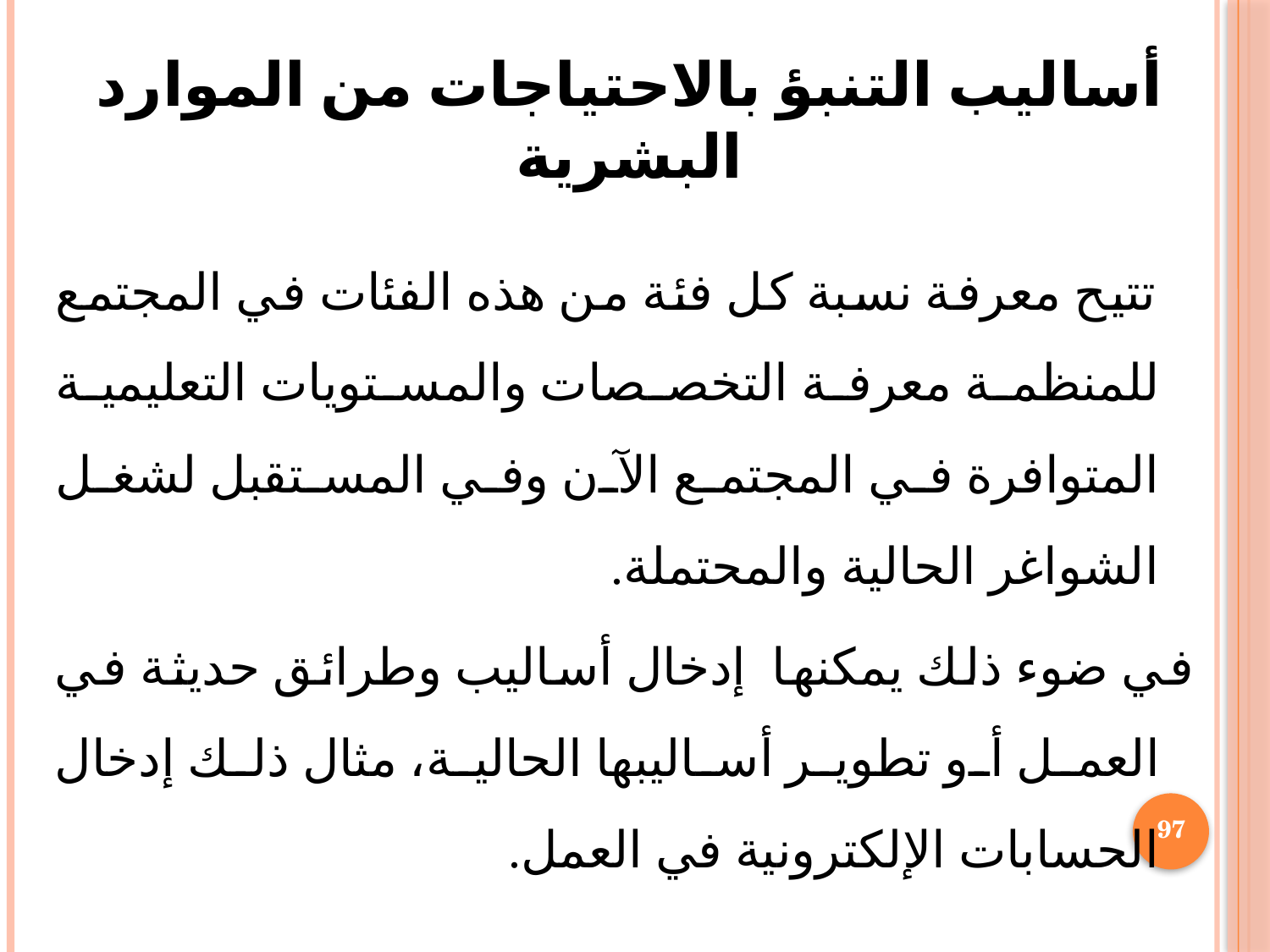

# أساليب التنبؤ بالاحتياجات من الموارد البشرية
   تتيح معرفة نسبة كل فئة من هذه الفئات في المجتمع للمنظمة معرفة التخصصات والمستويات التعليمية المتوافرة في المجتمع الآن وفي المستقبل لشغل الشواغر الحالية والمحتملة.
	في ضوء ذلك يمكنها  إدخال أساليب وطرائق حديثة في العمل أو تطوير أساليبها الحالية، مثال ذلك إدخال الحسابات الإلكترونية في العمل.
97